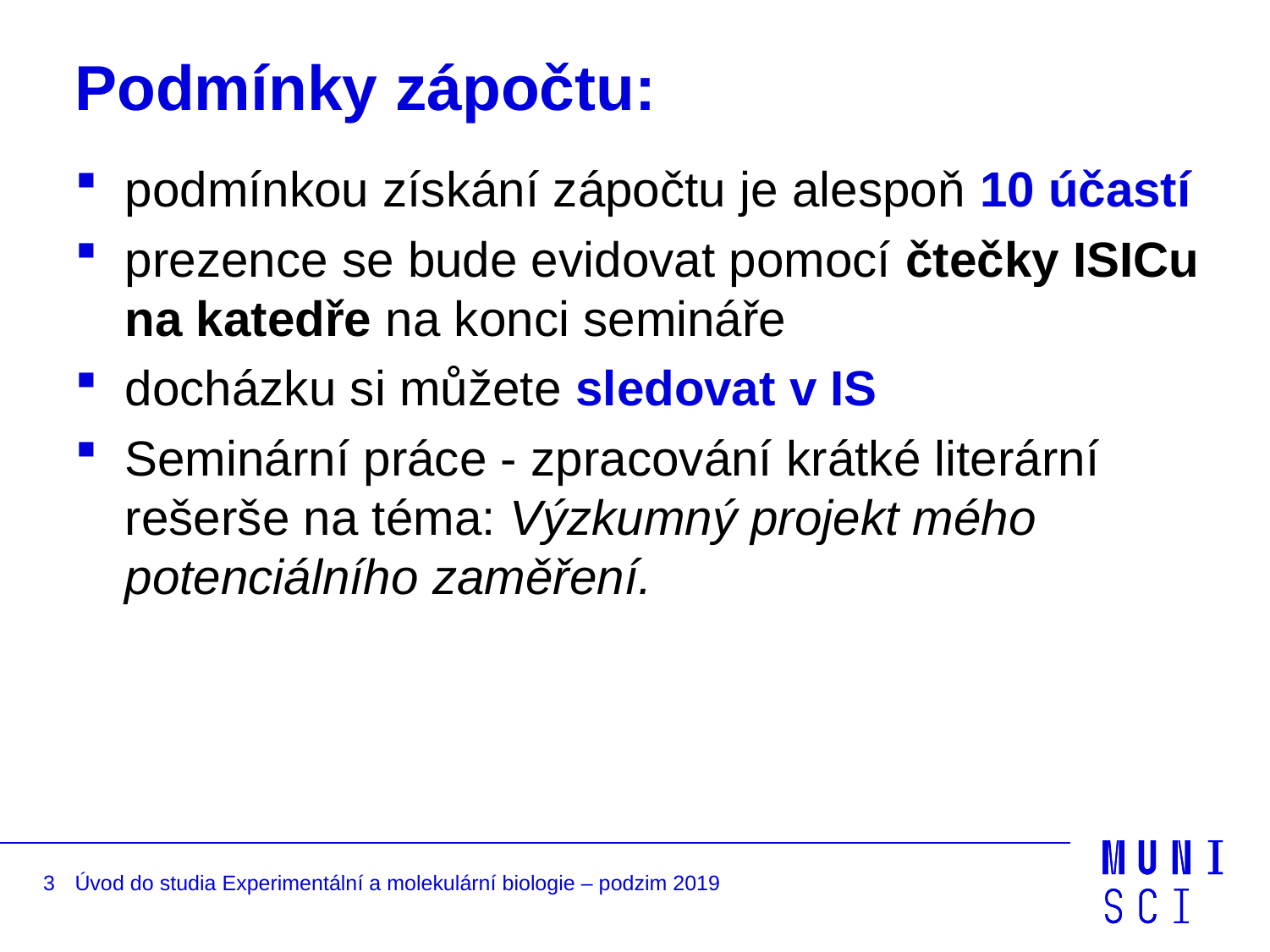

# Podmínky zápočtu:
podmínkou získání zápočtu je alespoň 10 účastí
prezence se bude evidovat pomocí čtečky ISICu na katedře na konci semináře
docházku si můžete sledovat v IS
Seminární práce - zpracování krátké literární rešerše na téma: Výzkumný projekt mého potenciálního zaměření.

3
Úvod do studia Experimentální a molekulární biologie – podzim 2019